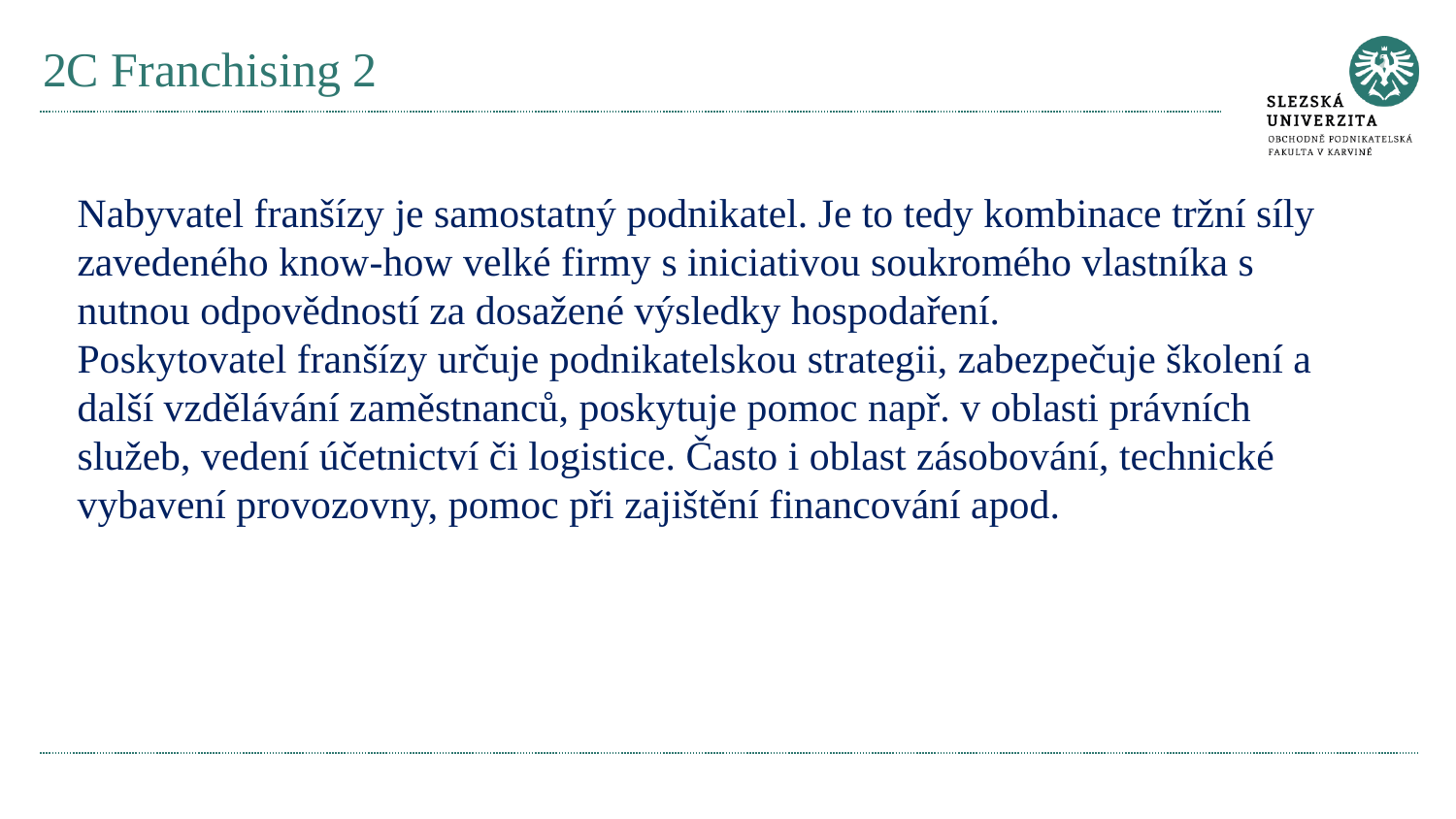

# 2C Franchising 2
Nabyvatel franšízy je samostatný podnikatel. Je to tedy kombinace tržní síly zavedeného know-how velké firmy s iniciativou soukromého vlastníka s nutnou odpovědností za dosažené výsledky hospodaření.
Poskytovatel franšízy určuje podnikatelskou strategii, zabezpečuje školení a další vzdělávání zaměstnanců, poskytuje pomoc např. v oblasti právních služeb, vedení účetnictví či logistice. Často i oblast zásobování, technické vybavení provozovny, pomoc při zajištění financování apod.